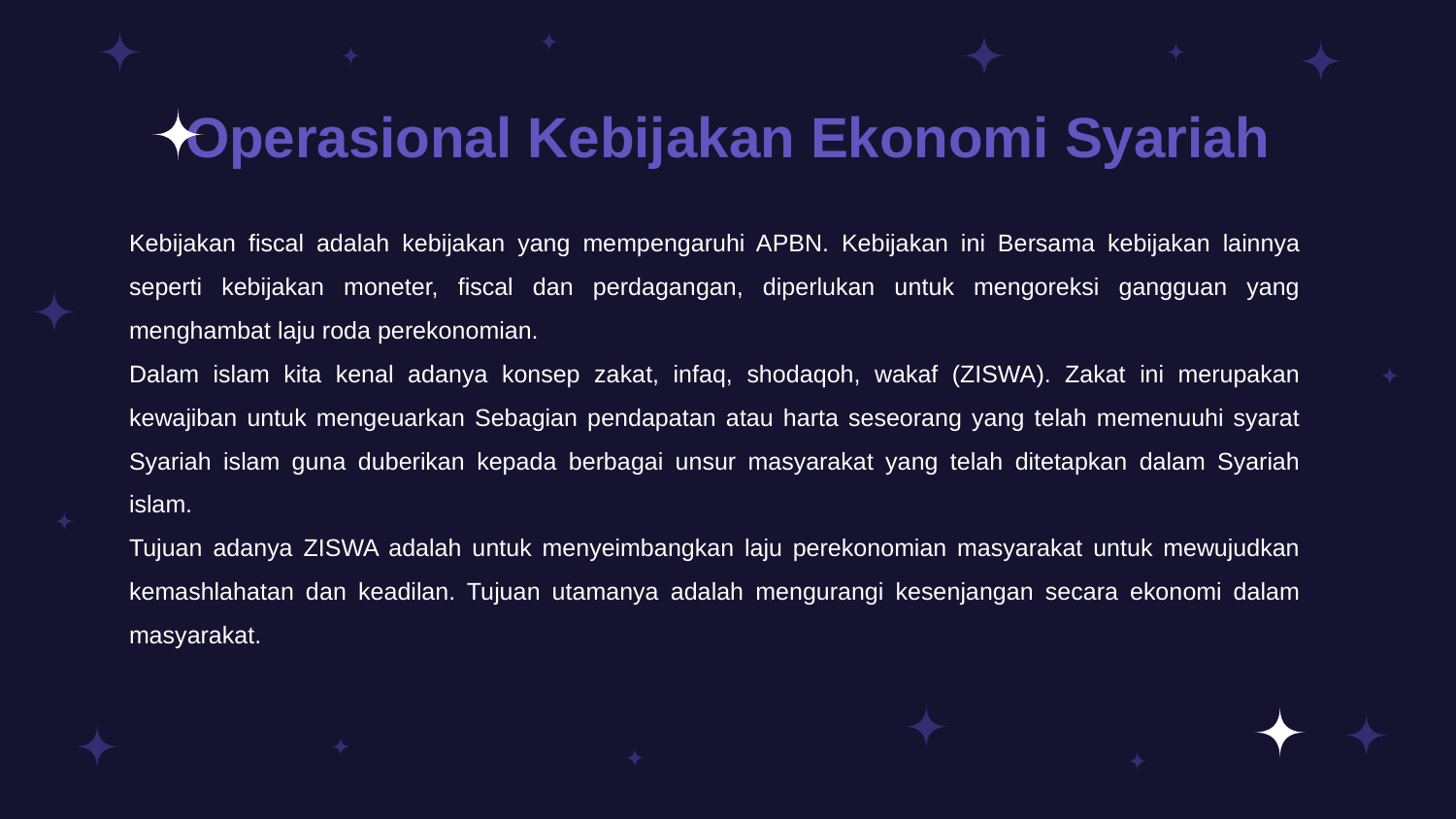

# Operasional Kebijakan Ekonomi Syariah

Kebijakan fiscal adalah kebijakan yang mempengaruhi APBN. Kebijakan ini Bersama kebijakan lainnya seperti kebijakan moneter, fiscal dan perdagangan, diperlukan untuk mengoreksi gangguan yang menghambat laju roda perekonomian.
Dalam islam kita kenal adanya konsep zakat, infaq, shodaqoh, wakaf (ZISWA). Zakat ini merupakan kewajiban untuk mengeuarkan Sebagian pendapatan atau harta seseorang yang telah memenuuhi syarat Syariah islam guna duberikan kepada berbagai unsur masyarakat yang telah ditetapkan dalam Syariah islam.
Tujuan adanya ZISWA adalah untuk menyeimbangkan laju perekonomian masyarakat untuk mewujudkan kemashlahatan dan keadilan. Tujuan utamanya adalah mengurangi kesenjangan secara ekonomi dalam masyarakat.